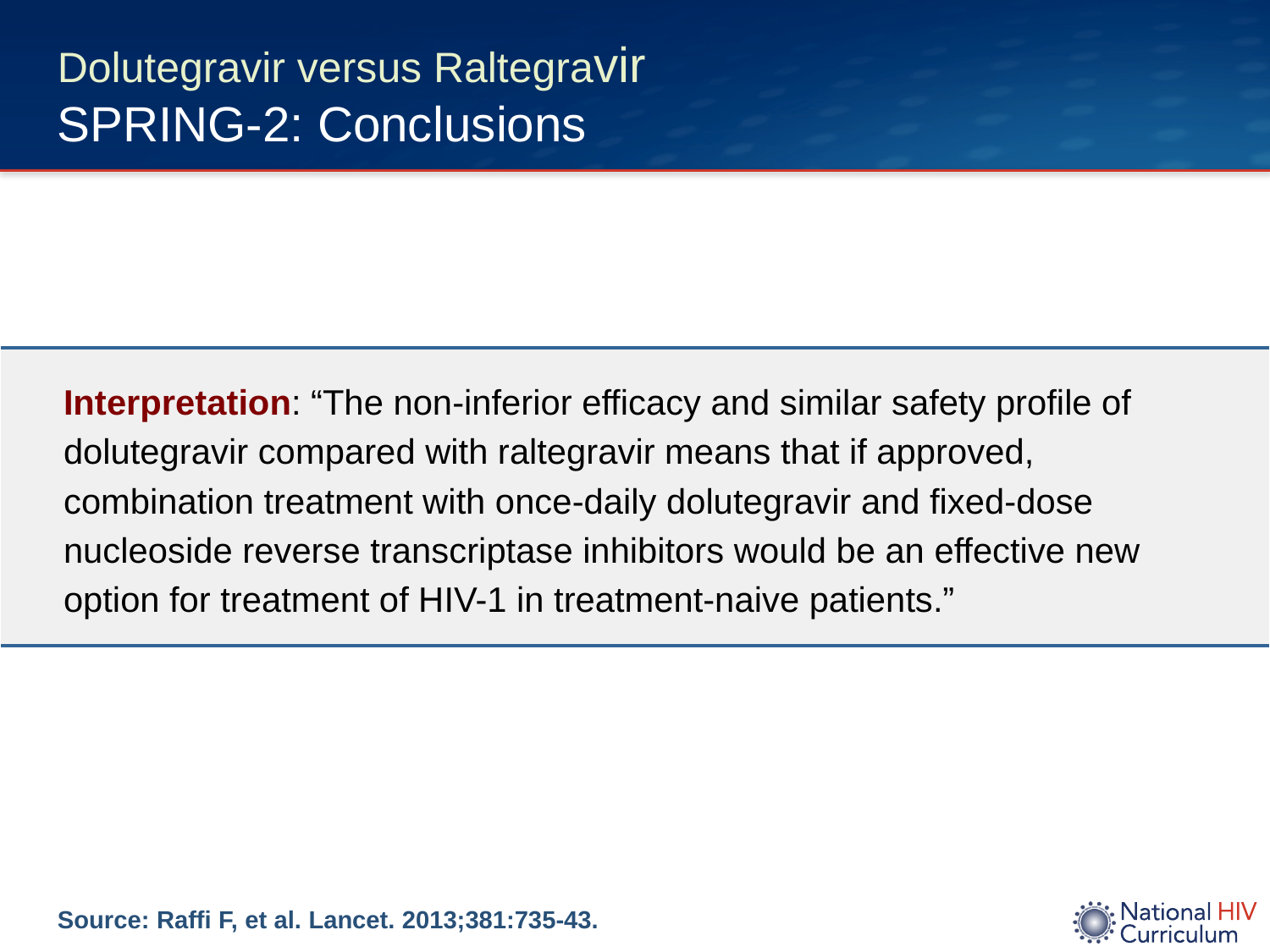

# Dolutegravir versus Raltegravir SPRING-2: Conclusions
| Interpretation: “The non-inferior efficacy and similar safety profile of dolutegravir compared with raltegravir means that if approved, combination treatment with once-daily dolutegravir and fixed-dose nucleoside reverse transcriptase inhibitors would be an effective new option for treatment of HIV-1 in treatment-naive patients.” |
| --- |
Source: Raffi F, et al. Lancet. 2013;381:735-43.